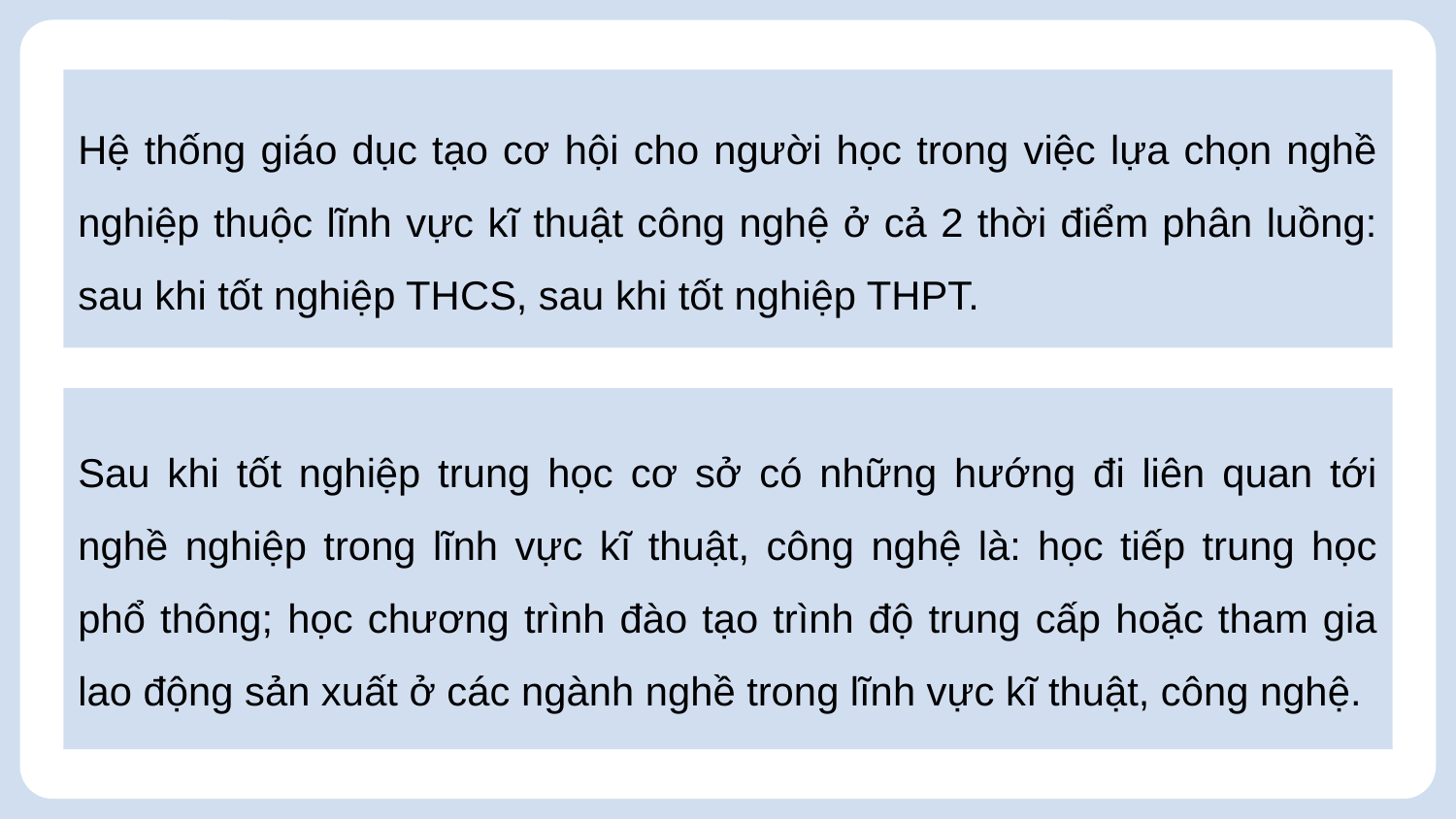

Hệ thống giáo dục tạo cơ hội cho người học trong việc lựa chọn nghề nghiệp thuộc lĩnh vực kĩ thuật công nghệ ở cả 2 thời điểm phân luồng: sau khi tốt nghiệp THCS, sau khi tốt nghiệp THPT.
Sau khi tốt nghiệp trung học cơ sở có những hướng đi liên quan tới nghề nghiệp trong lĩnh vực kĩ thuật, công nghệ là: học tiếp trung học phổ thông; học chương trình đào tạo trình độ trung cấp hoặc tham gia lao động sản xuất ở các ngành nghề trong lĩnh vực kĩ thuật, công nghệ.